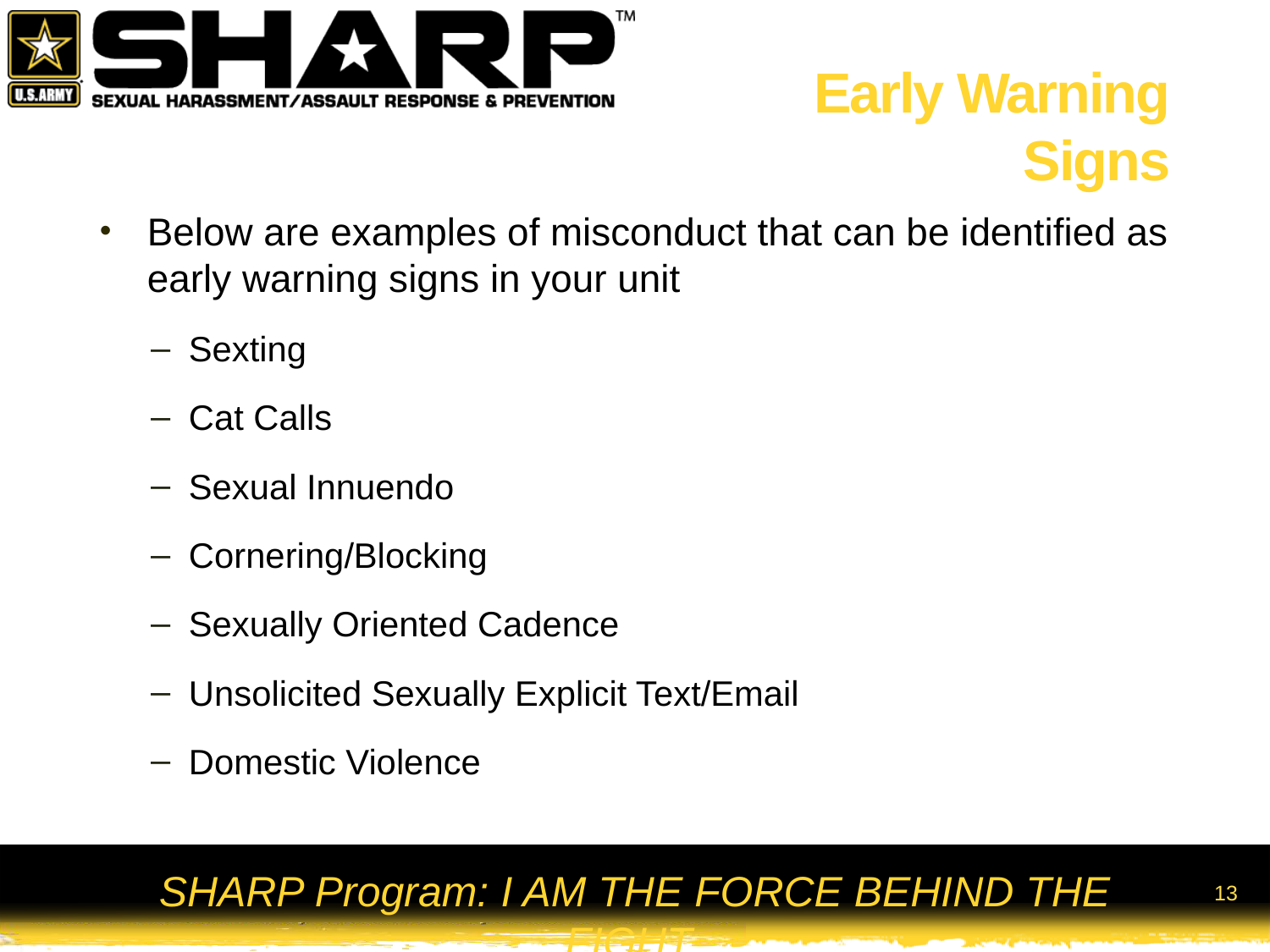

# Early Warning Signs
Below are examples of misconduct that can be identified as early warning signs in your unit
Sexting
Cat Calls
Sexual Innuendo
Cornering/Blocking
Sexually Oriented Cadence
Unsolicited Sexually Explicit Text/Email
Domestic Violence